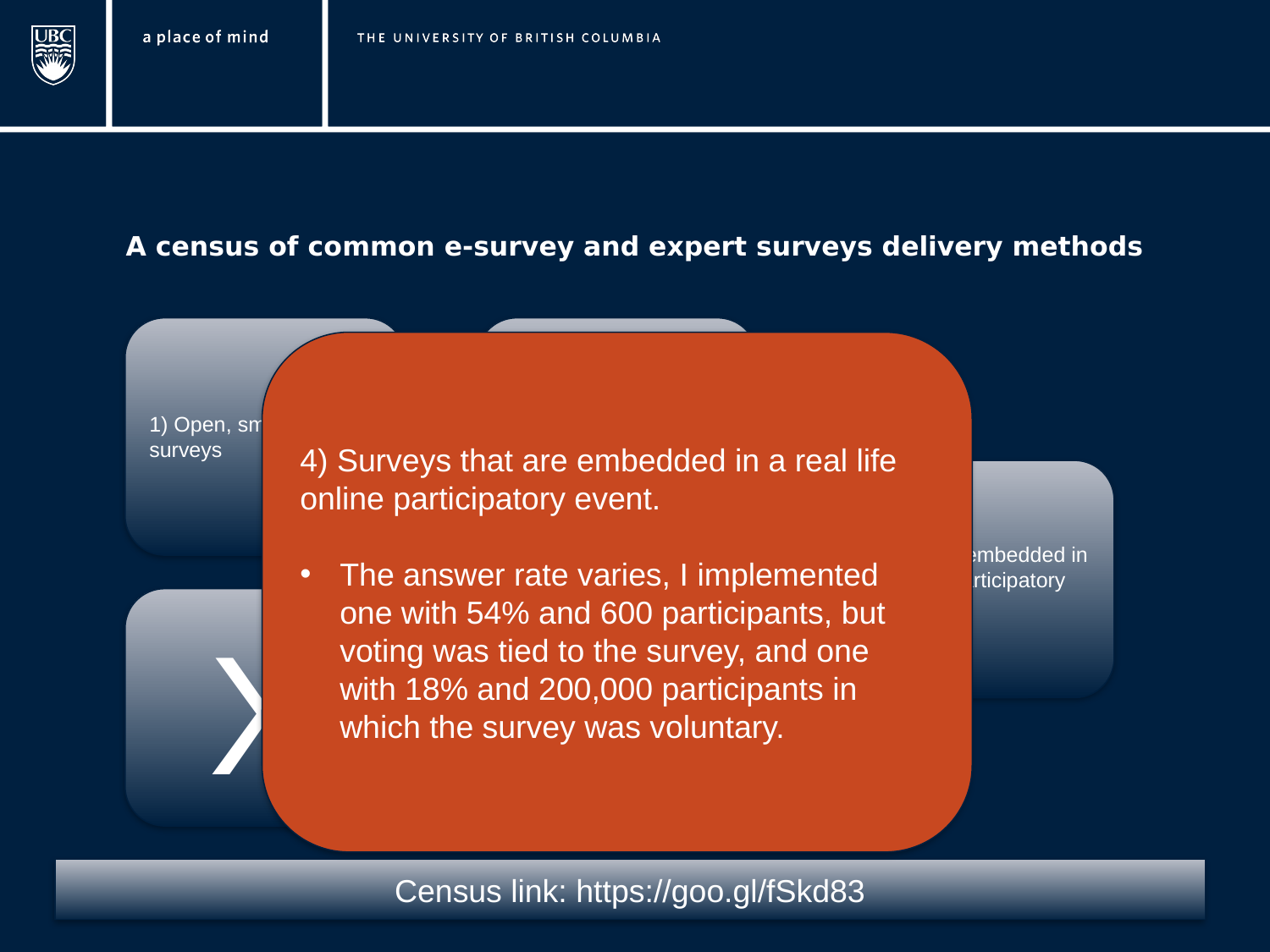

A census of common e-survey and expert surveys delivery methods

1) Open, small/medium surveys
2) Closed, small/medium surveys
4) Surveys that are embedded in a real life online participatory event.

The answer rate varies, I implemented one with 54% and 600 participants, but voting was tied to the survey, and one with 18% and 200,000 participants in which the survey was voluntary.
4) Surveys embedded in an online participatory event
3) Closed, large surveys (50 to 200 questions)
X
Census link: https://goo.gl/fSkd83